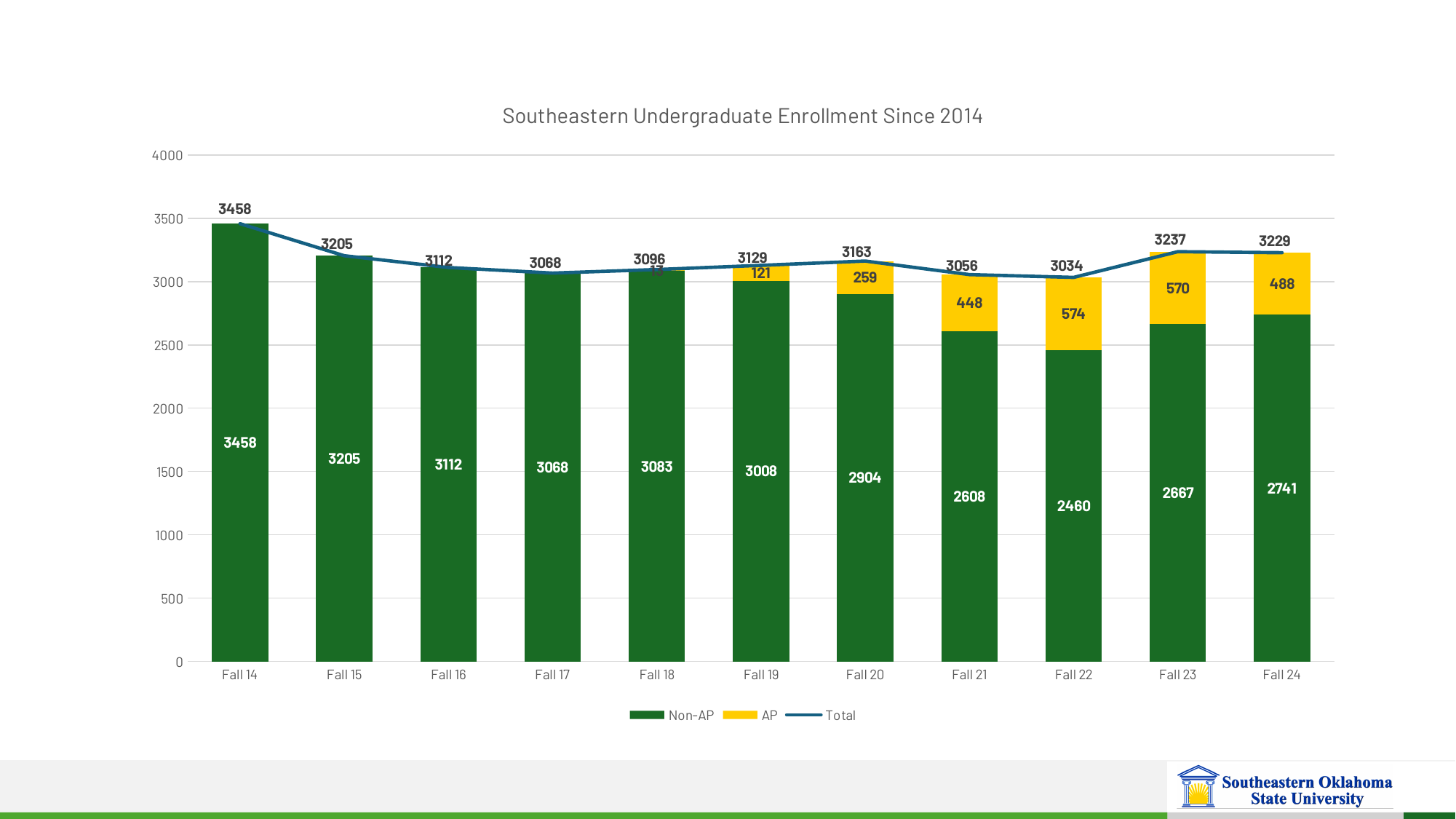

### Chart: Southeastern Undergraduate Enrollment Since 2014

| Category | Non-AP | AP | Total |
|---|---|---|---|
| Fall 14 | 3458.0 | None | 3458.0 |
| Fall 15 | 3205.0 | None | 3205.0 |
| Fall 16 | 3112.0 | None | 3112.0 |
| Fall 17 | 3068.0 | None | 3068.0 |
| Fall 18 | 3083.0 | 13.0 | 3096.0 |
| Fall 19 | 3008.0 | 121.0 | 3129.0 |
| Fall 20 | 2904.0 | 259.0 | 3163.0 |
| Fall 21 | 2608.0 | 448.0 | 3056.0 |
| Fall 22 | 2460.0 | 574.0 | 3034.0 |
| Fall 23 | 2667.0 | 570.0 | 3237.0 |
| Fall 24 | 2741.0 | 488.0 | 3229.0 |